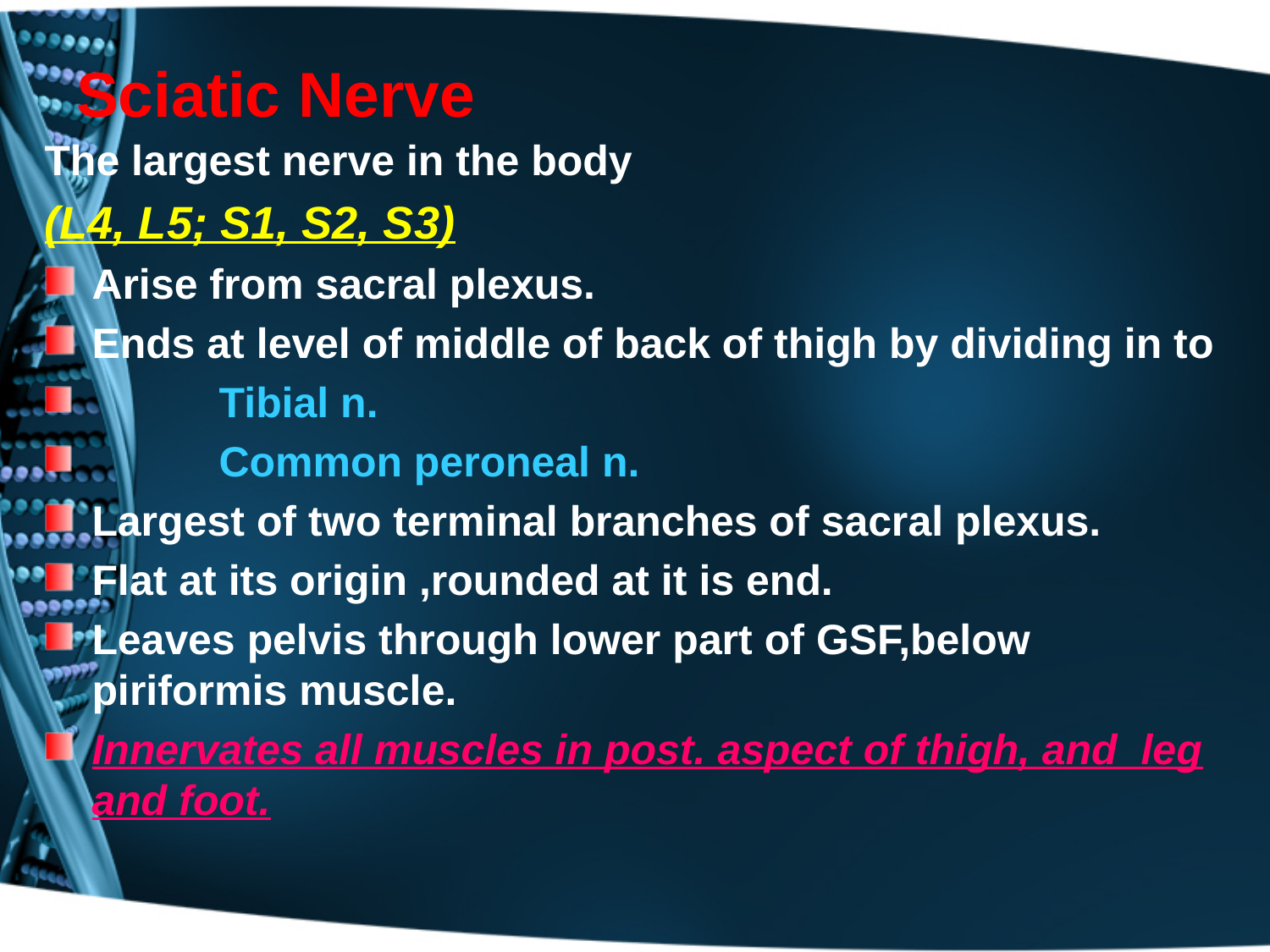

# Sciatic Nerve
The largest nerve in the body
(L4, L5; S1, S2, S3)
Arise from sacral plexus.
Ends at level of middle of back of thigh by dividing in to
	Tibial n.
	Common peroneal n.
Largest of two terminal branches of sacral plexus.
Flat at its origin ,rounded at it is end.
Leaves pelvis through lower part of GSF,below piriformis muscle.
Innervates all muscles in post. aspect of thigh, and  leg and foot.